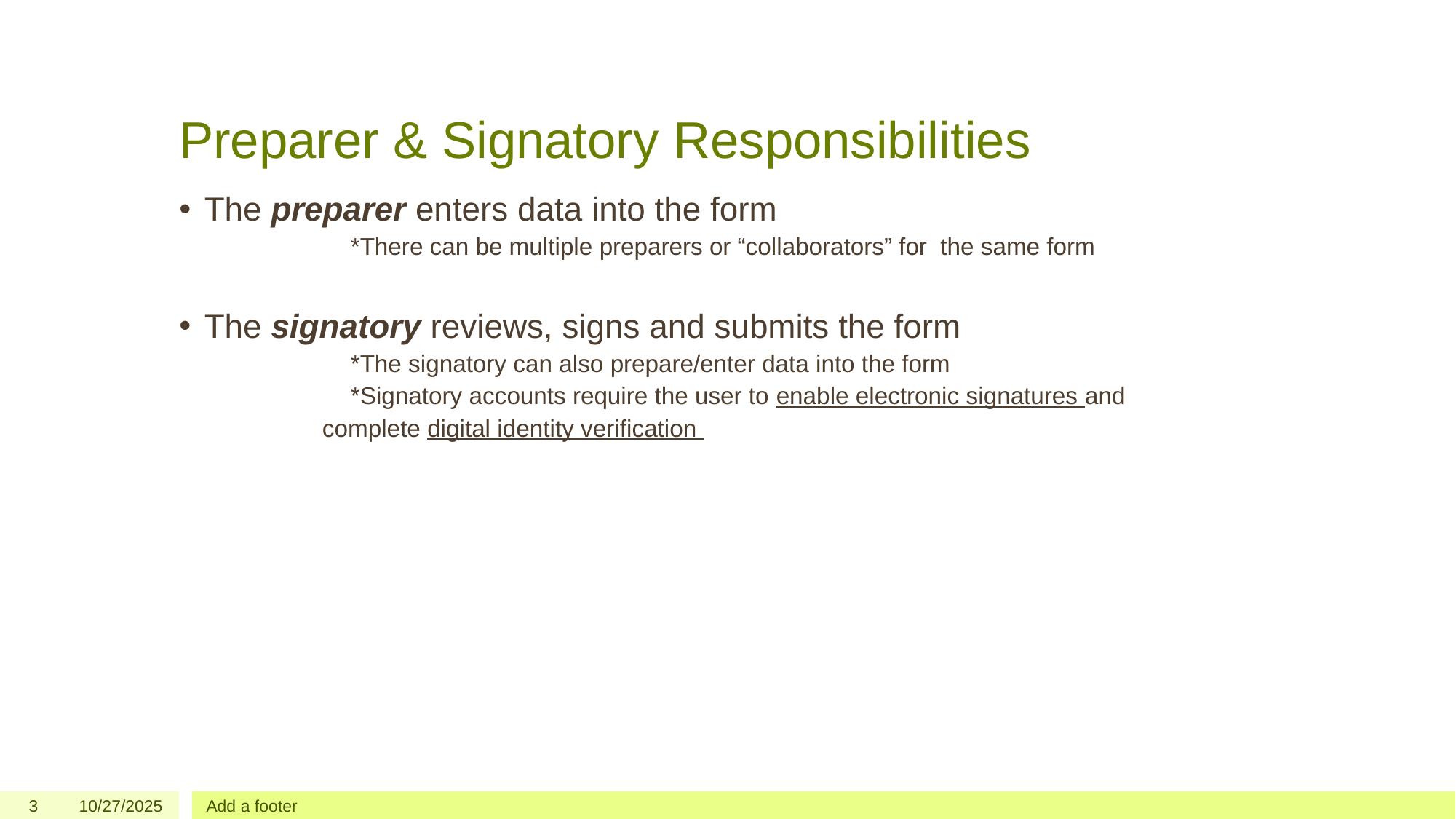

# Preparer & Signatory Responsibilities
The preparer enters data into the form
	*There can be multiple preparers or “collaborators” for  the same form

The signatory reviews, signs and submits the form
	*The signatory can also prepare/enter data into the form
	*Signatory accounts require the user to enable electronic signatures and
            complete digital identity verification
3
10/27/2025
Add a footer